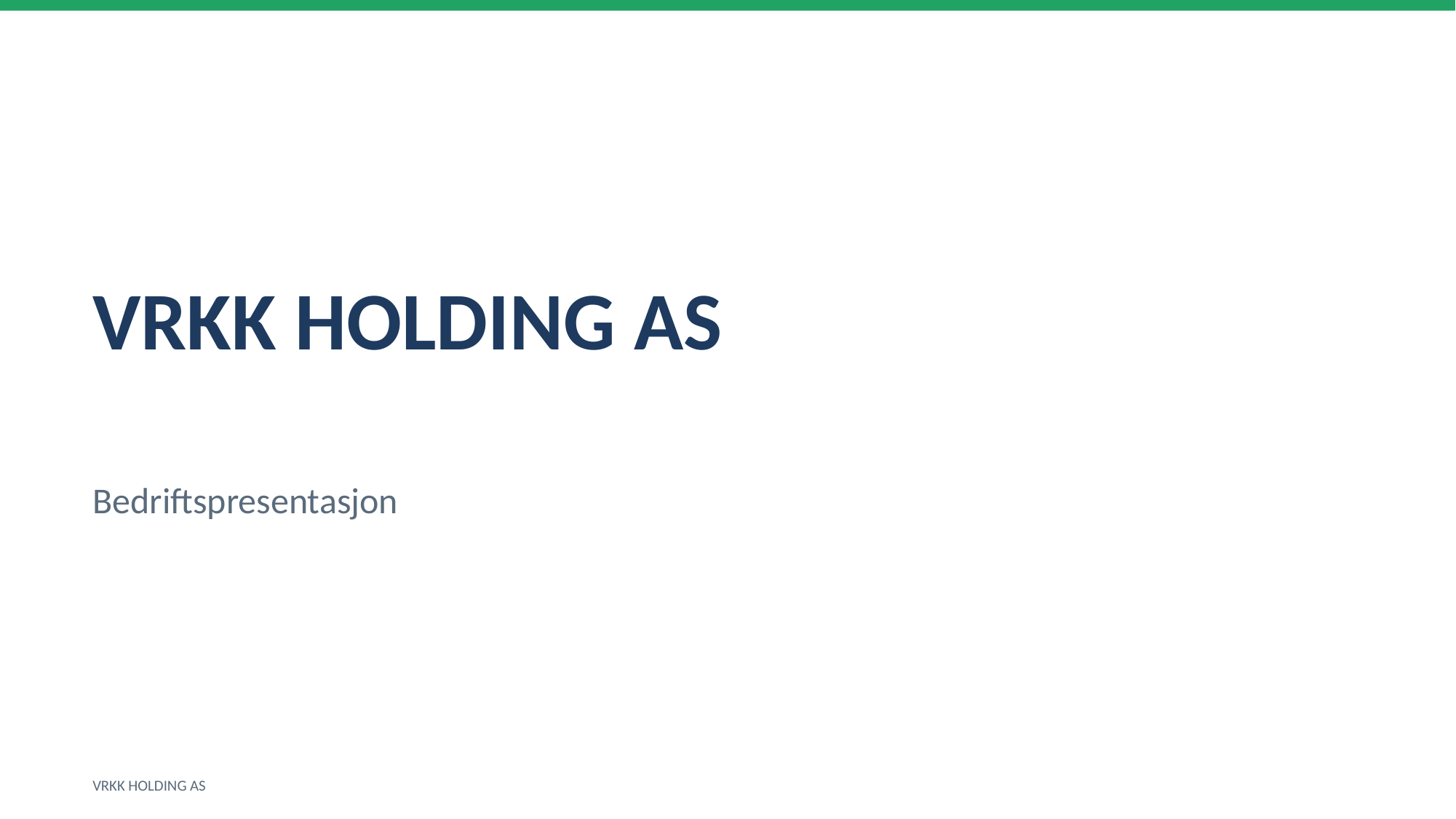

VRKK HOLDING AS
Bedriftspresentasjon
VRKK HOLDING AS